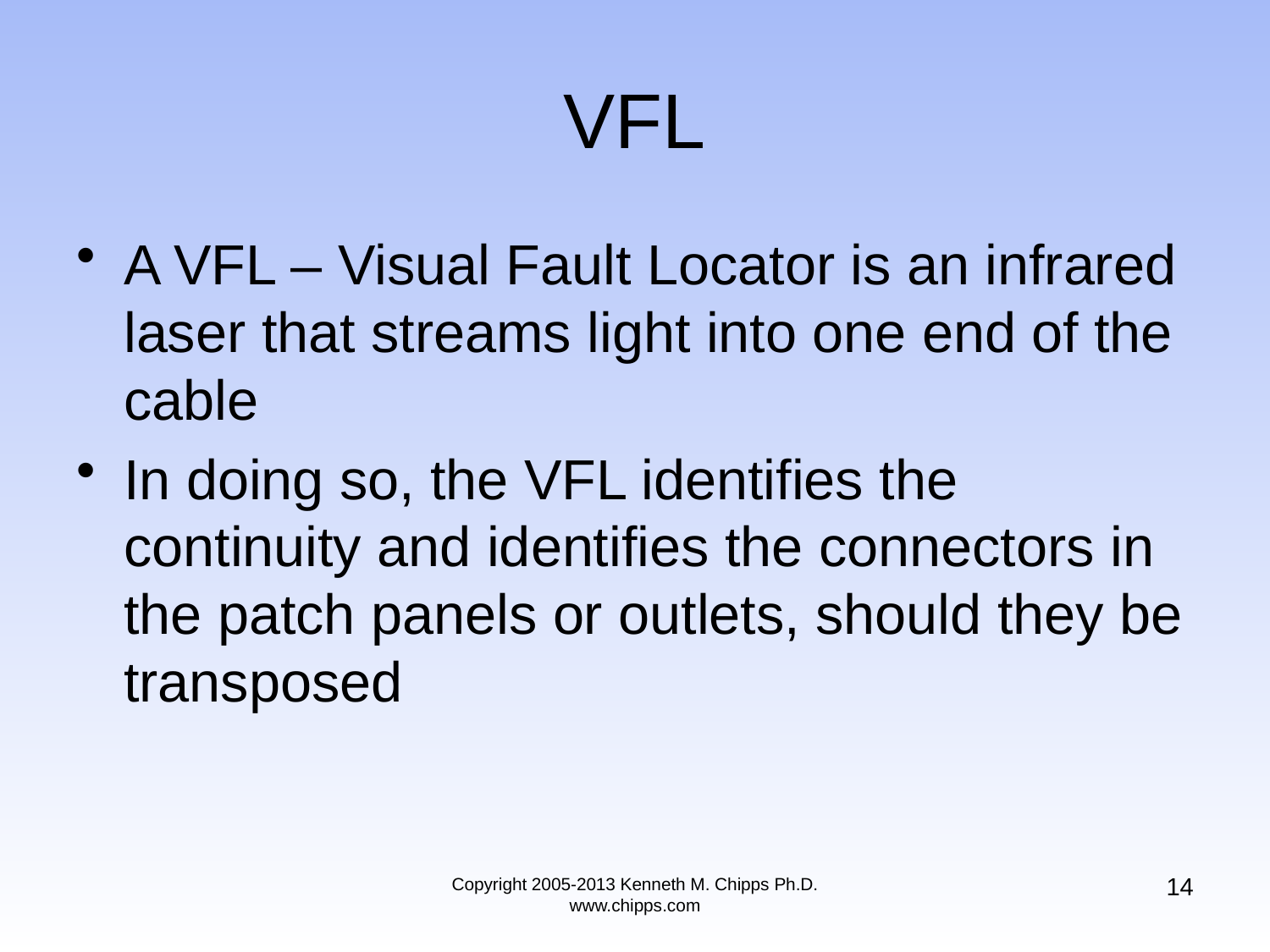

# VFL
A VFL – Visual Fault Locator is an infrared laser that streams light into one end of the cable
In doing so, the VFL identifies the continuity and identifies the connectors in the patch panels or outlets, should they be transposed
14
Copyright 2005-2013 Kenneth M. Chipps Ph.D. www.chipps.com